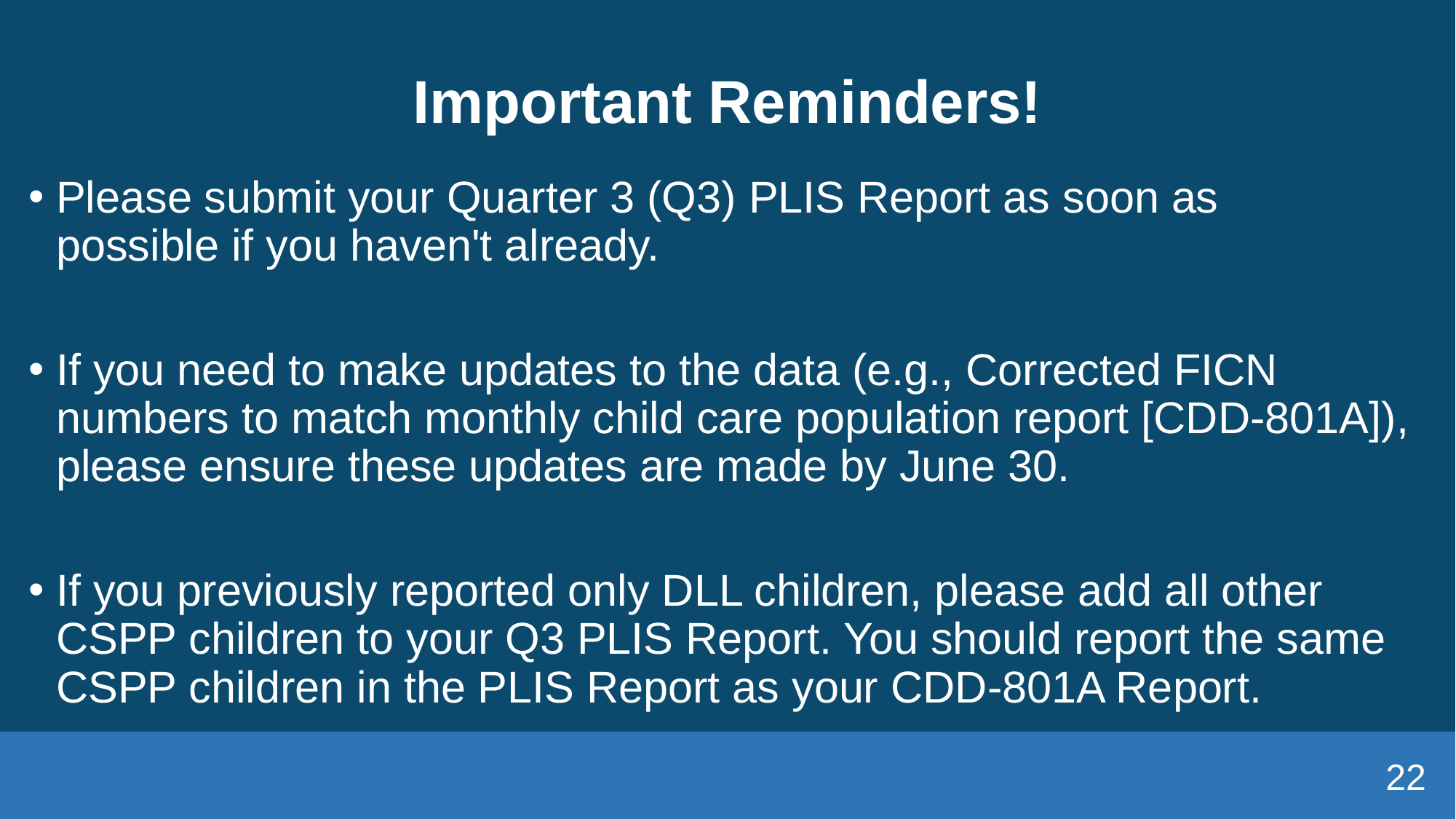

# Important Reminders!
Please submit your Quarter 3 (Q3) PLIS Report as soon as possible if you haven't already.

If you need to make updates to the data (e.g., Corrected FICN numbers to match monthly child care population report [CDD-801A]), please ensure these updates are made by June 30.

If you previously reported only DLL children, please add all other CSPP children to your Q3 PLIS Report. You should report the same CSPP children in the PLIS Report as your CDD-801A Report.

22